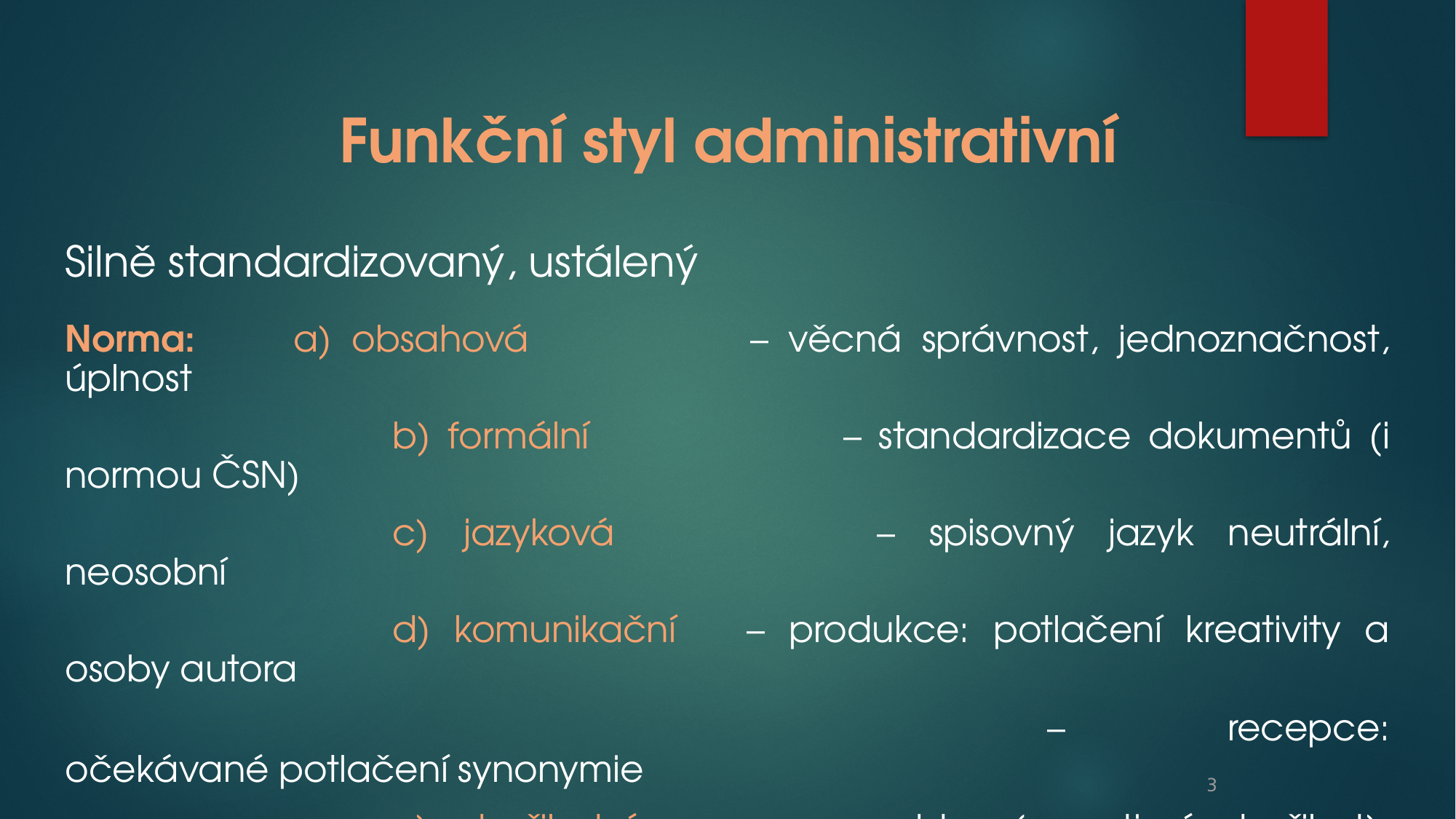

Funkční styl administrativní

Silně standardizovaný, ustálený

Norma: 	a) obsahová 		– věcná správnost, jednoznačnost, úplnost
			b) formální 			– standardizace dokumentů (i normou ČSN)
			c) jazyková 			– spisovný jazyk neutrální, neosobní
			d) komunikační 	– produkce: potlačení kreativity a osoby autora
									– recepce: očekávané potlačení synonymie
			e) zdvořilostní		– odstup (negativní zdvořilost), zdvořilostní  										    maximy (skromnost, ohleduplnost…)

3